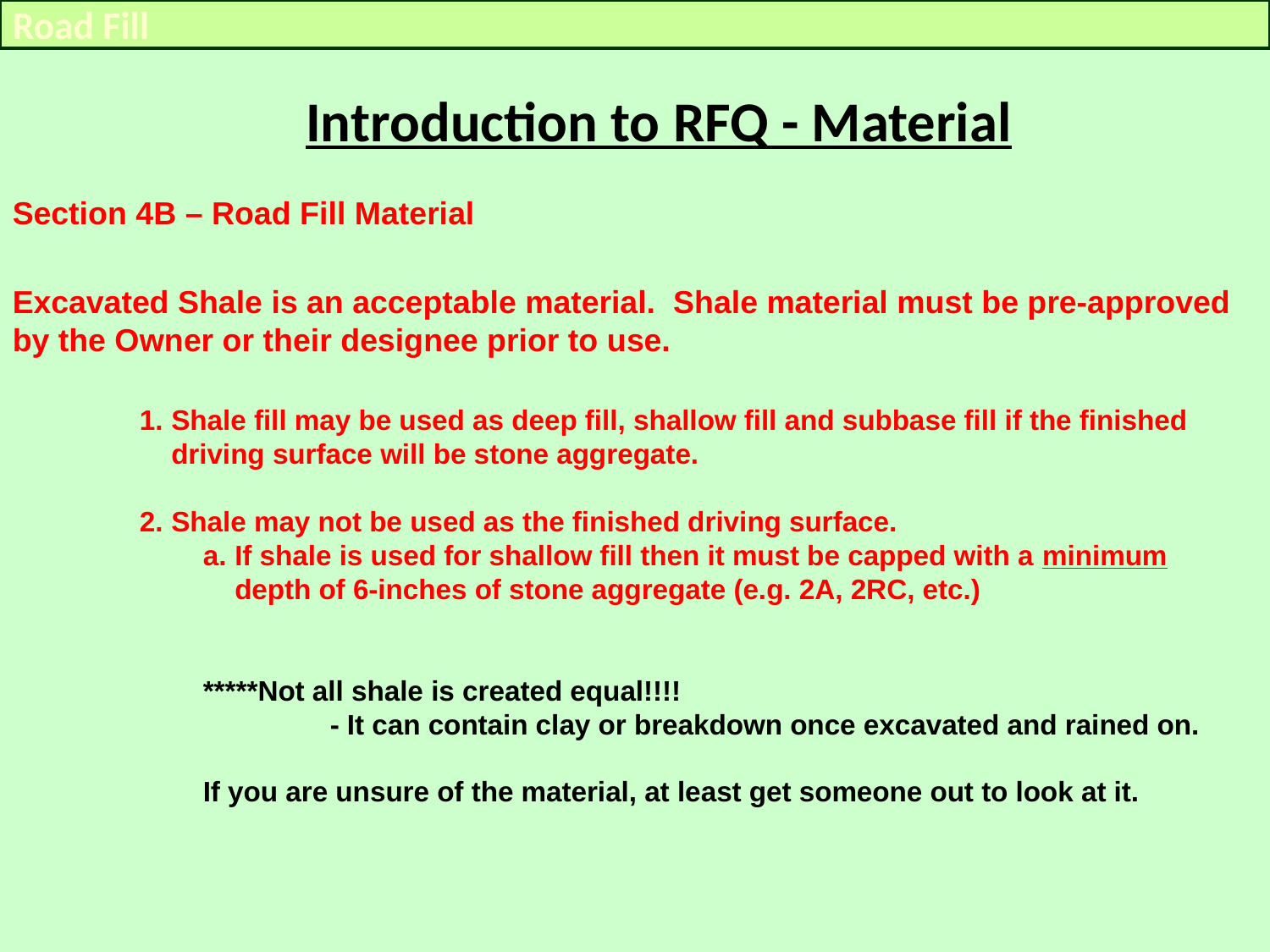

Road Fill
Introduction to RFQ - Material
Section 4B – Road Fill Material

Excavated Shale is an acceptable material.  Shale material must be pre-approved by the Owner or their designee prior to use.

Shale fill may be used as deep fill, shallow fill and subbase fill if the finished driving surface will be stone aggregate.

Shale may not be used as the finished driving surface.
If shale is used for shallow fill then it must be capped with a minimum depth of 6-inches of stone aggregate (e.g. 2A, 2RC, etc.)

*****Not all shale is created equal!!!!
	- It can contain clay or breakdown once excavated and rained on.

If you are unsure of the material, at least get someone out to look at it.